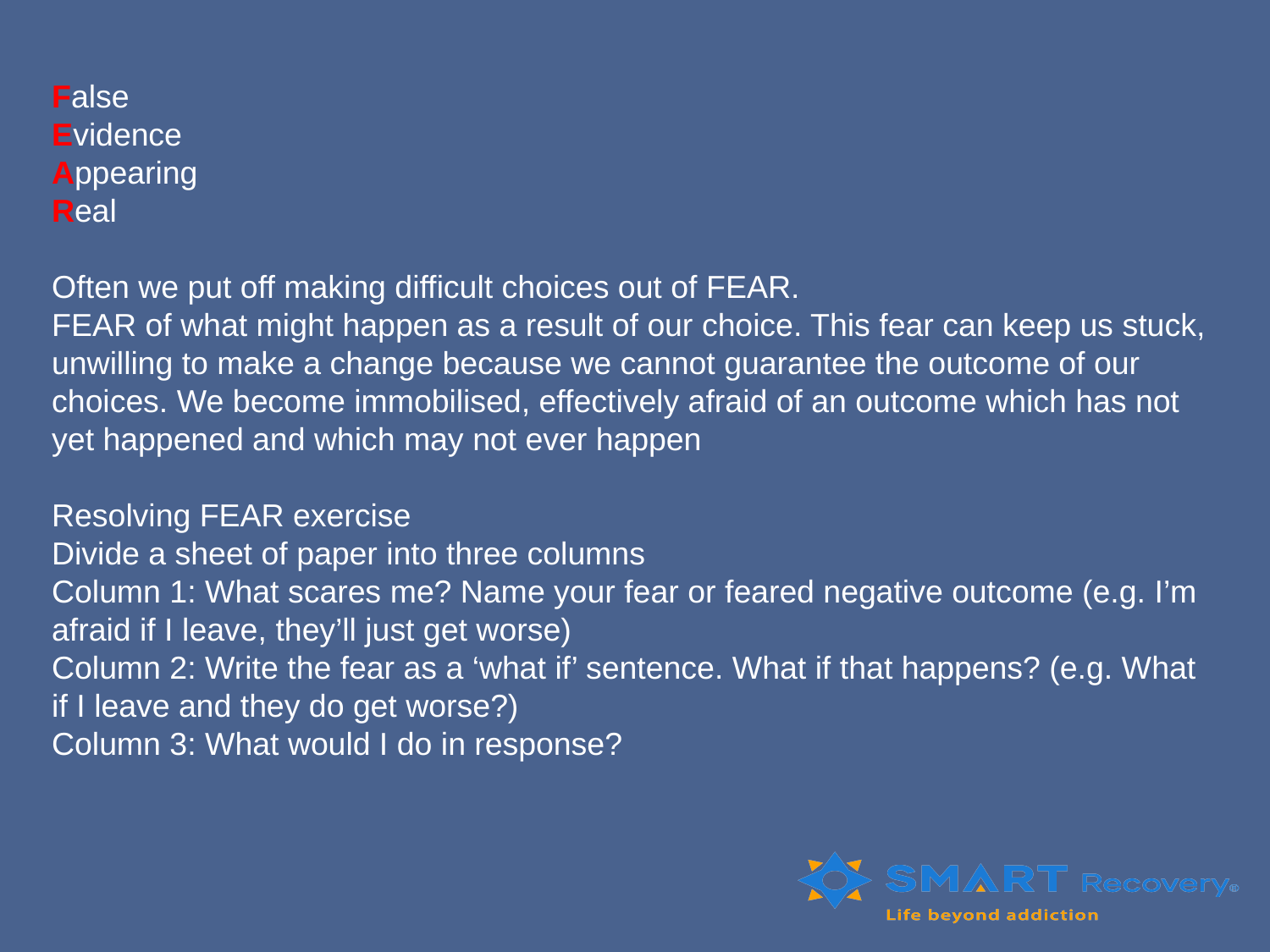

False
Evidence
Appearing
Real

Often we put off making difficult choices out of FEAR.
FEAR of what might happen as a result of our choice. This fear can keep us stuck, unwilling to make a change because we cannot guarantee the outcome of our choices. We become immobilised, effectively afraid of an outcome which has not yet happened and which may not ever happen

Resolving FEAR exercise
Divide a sheet of paper into three columns
Column 1: What scares me? Name your fear or feared negative outcome (e.g. I’m afraid if I leave, they’ll just get worse)
Column 2: Write the fear as a ‘what if’ sentence. What if that happens? (e.g. What if I leave and they do get worse?)
Column 3: What would I do in response?